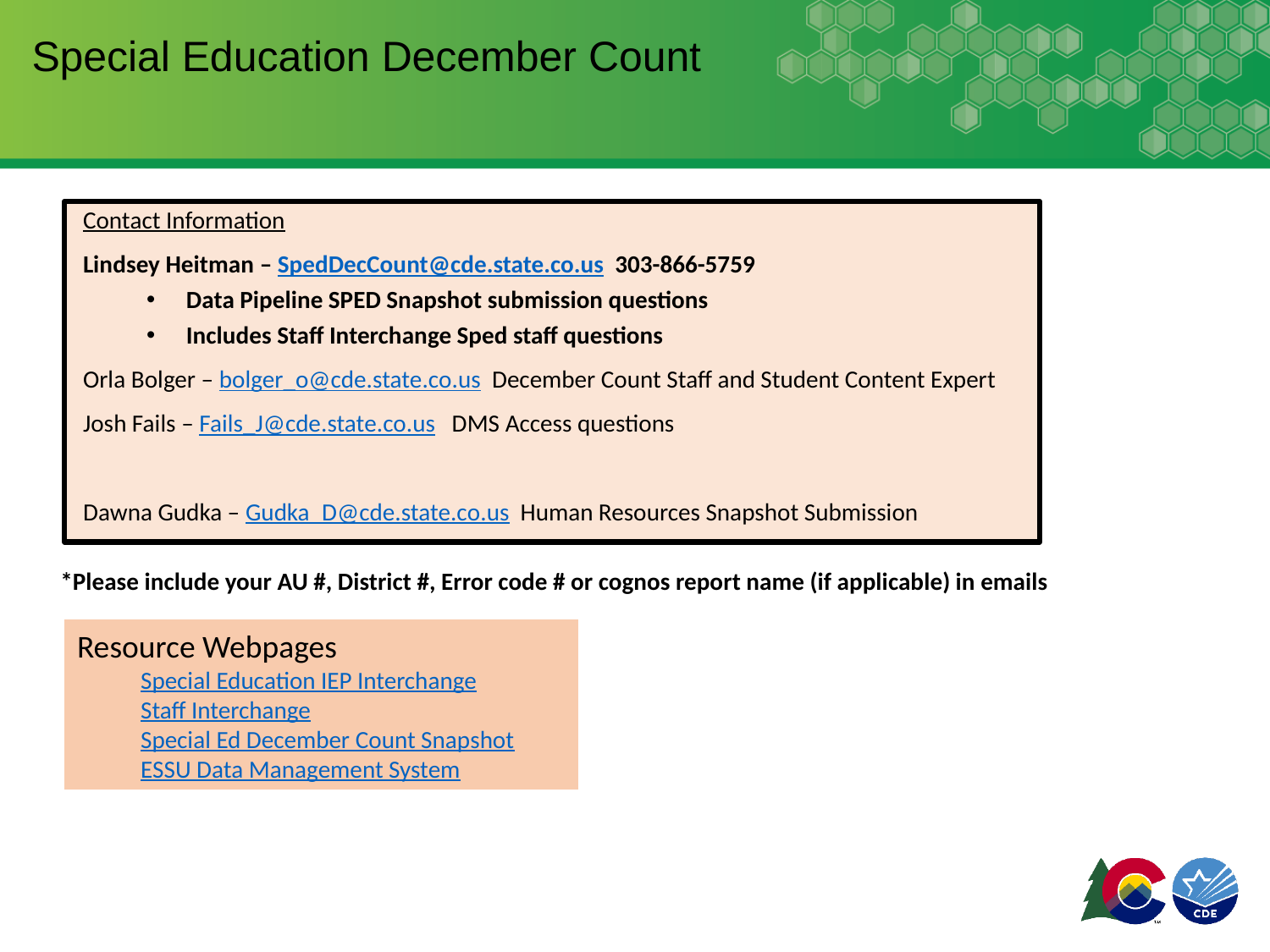

# Special Education December Count
Contact Information
Lindsey Heitman – SpedDecCount@cde.state.co.us  303-866-5759
Data Pipeline SPED Snapshot submission questions
Includes Staff Interchange Sped staff questions
Orla Bolger – bolger_o@cde.state.co.us  December Count Staff and Student Content Expert
Josh Fails – Fails_J@cde.state.co.us   DMS Access questions

Dawna Gudka – Gudka_D@cde.state.co.us  Human Resources Snapshot Submission

*Please include your AU #, District #, Error code # or cognos report name (if applicable) in emails
Resource Webpages
Special Education IEP Interchange
Staff Interchange
Special Ed December Count Snapshot
ESSU Data Management System